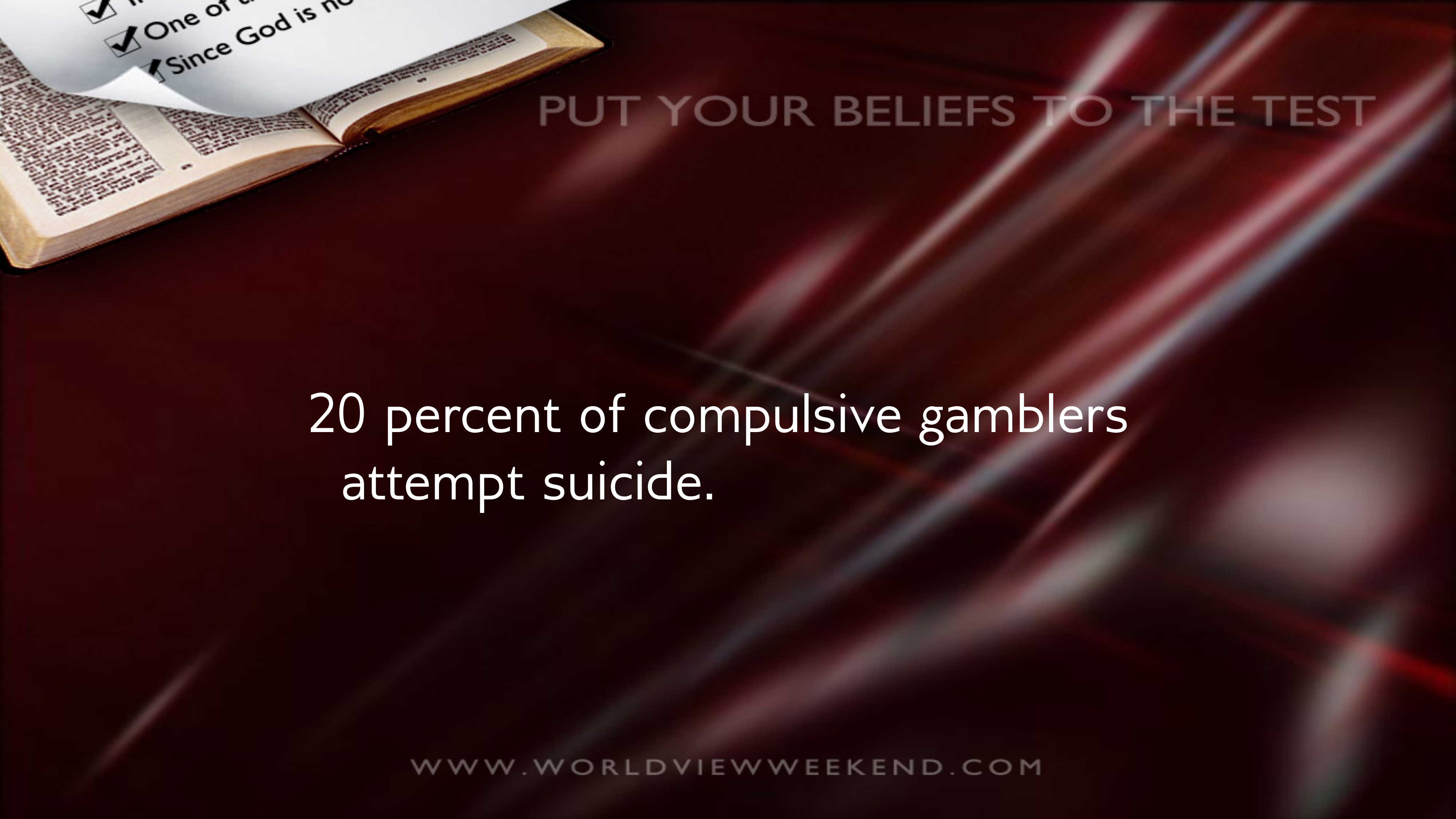

20 percent of compulsive gamblers attempt suicide.